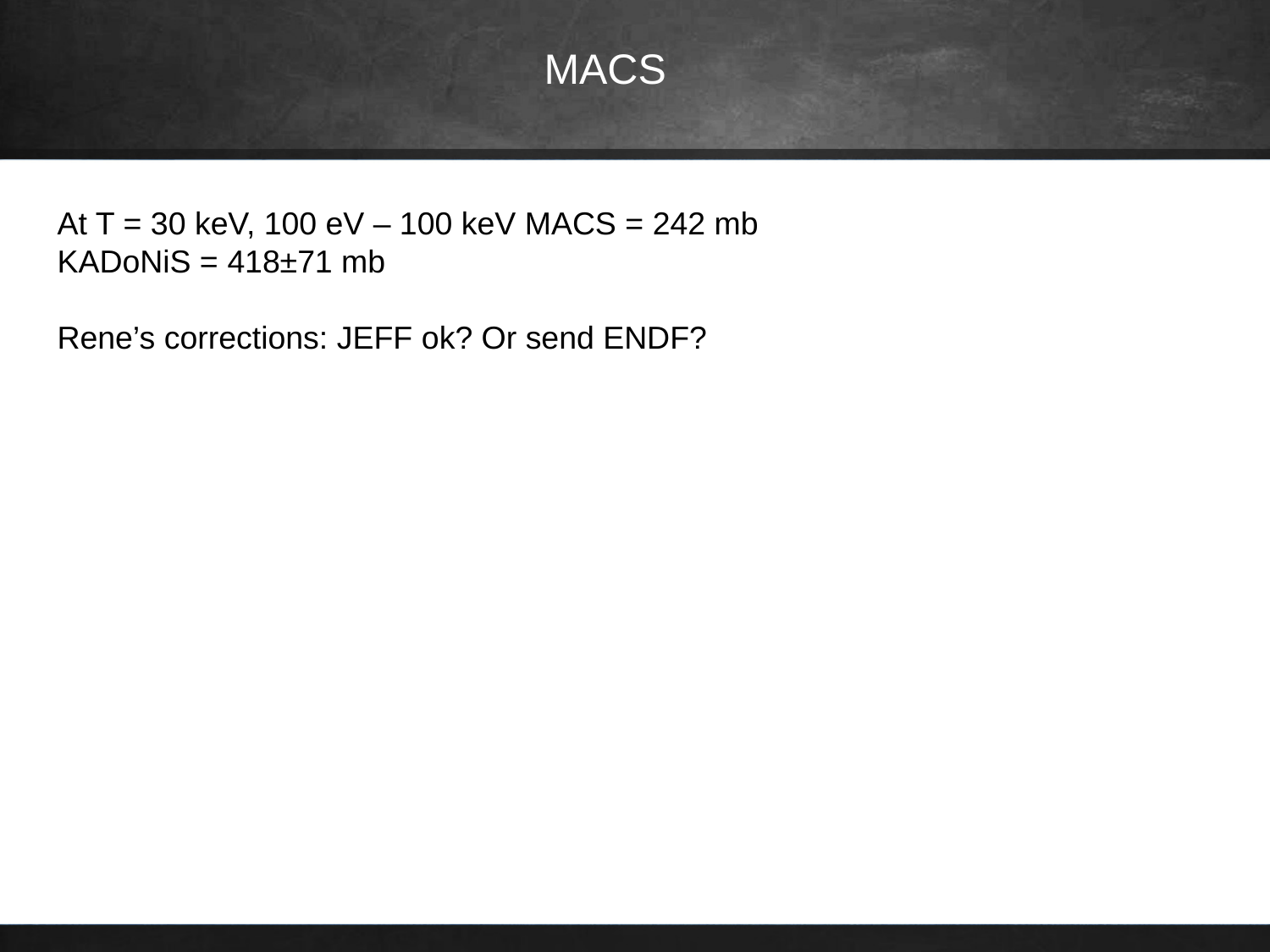

MACS
At T = 30 keV, 100 eV – 100 keV MACS = 242 mb
KADoNiS = 418±71 mb

Rene’s corrections: JEFF ok? Or send ENDF?